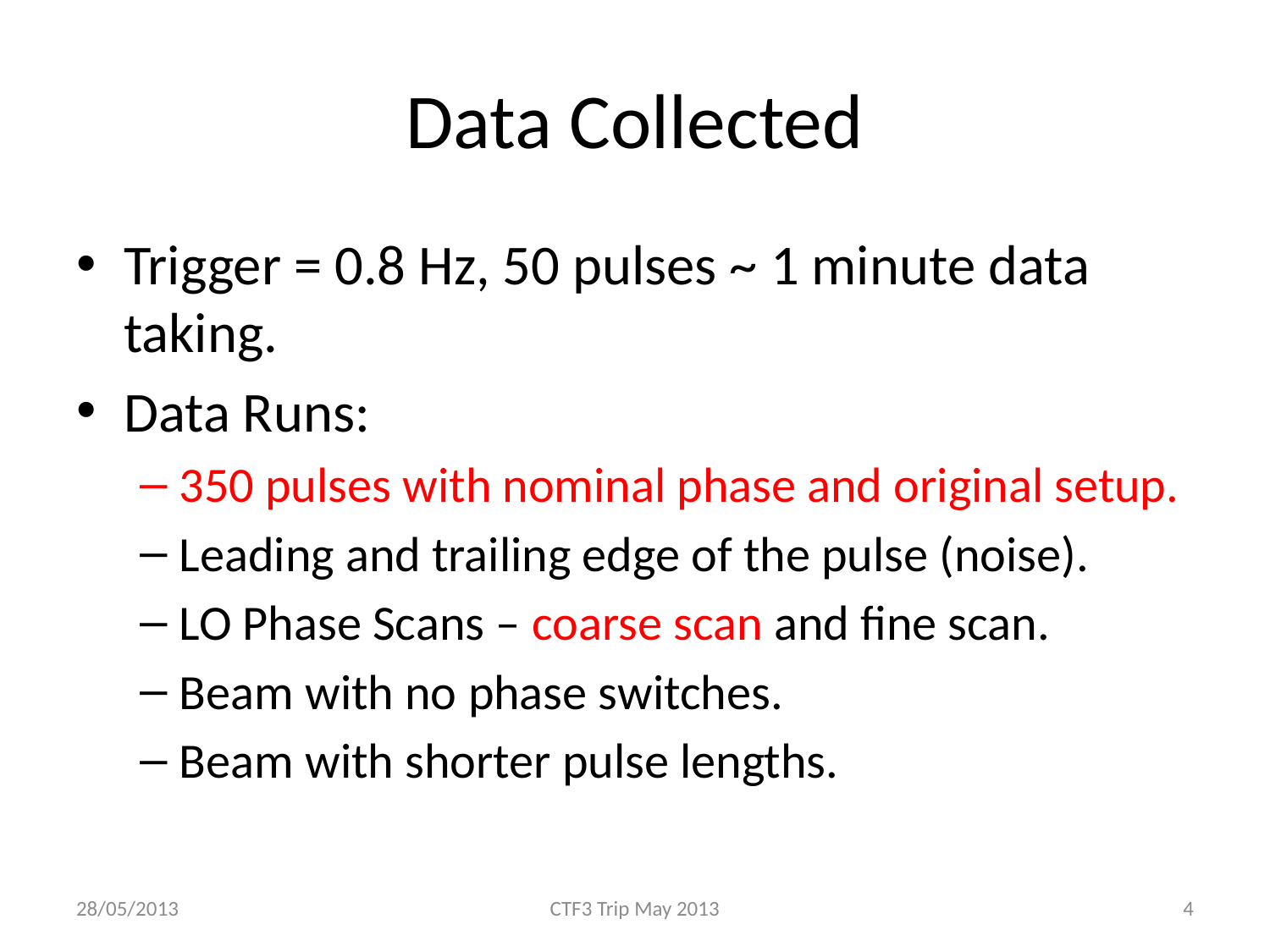

# Data Collected
Trigger = 0.8 Hz, 50 pulses ~ 1 minute data taking.
Data Runs:
350 pulses with nominal phase and original setup.
Leading and trailing edge of the pulse (noise).
LO Phase Scans – coarse scan and fine scan.
Beam with no phase switches.
Beam with shorter pulse lengths.
28/05/2013
CTF3 Trip May 2013
4